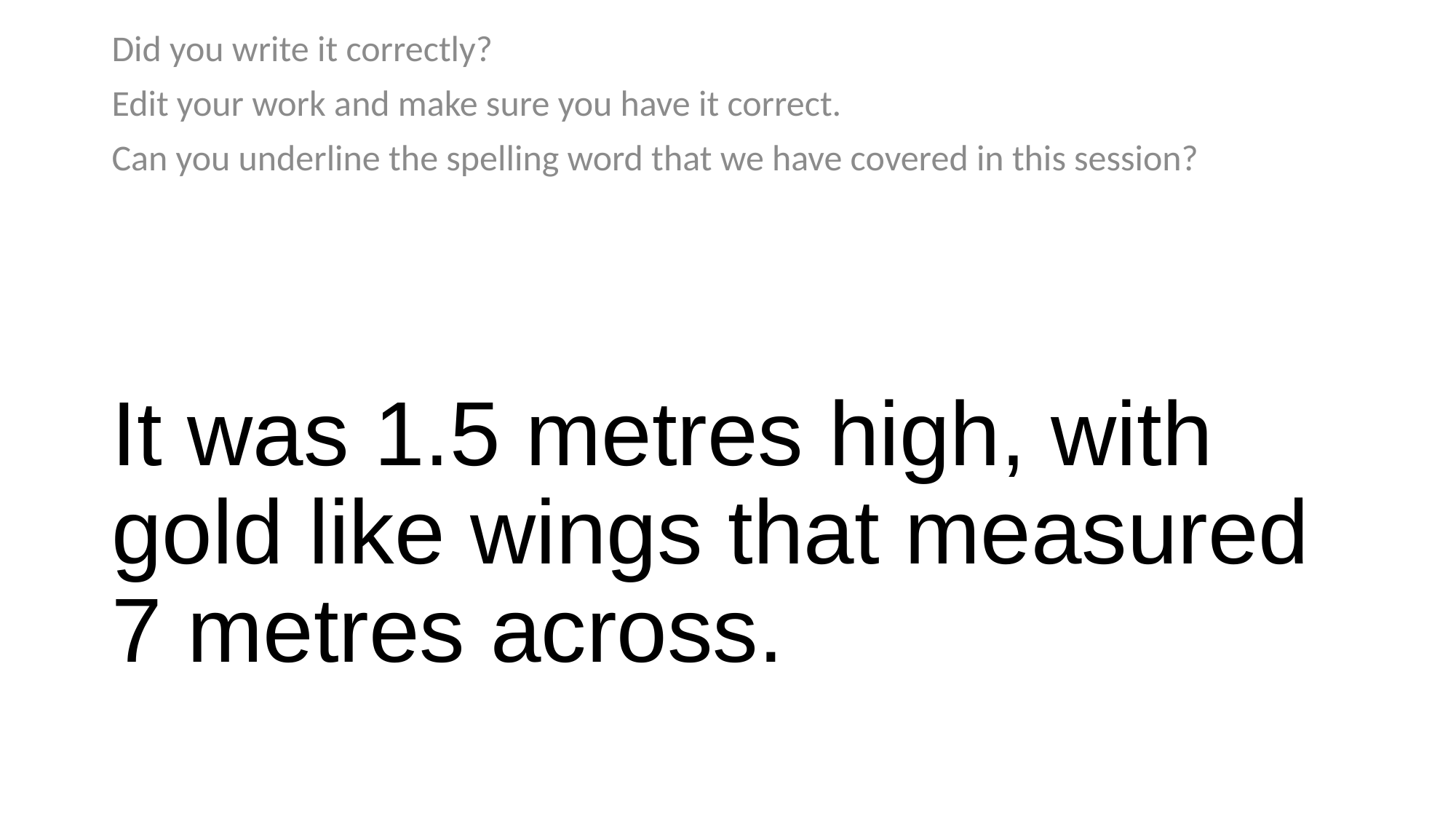

Did you write it correctly?
Edit your work and make sure you have it correct.
Can you underline the spelling word that we have covered in this session?
# It was 1.5 metres high, with gold like wings that measured 7 metres across.